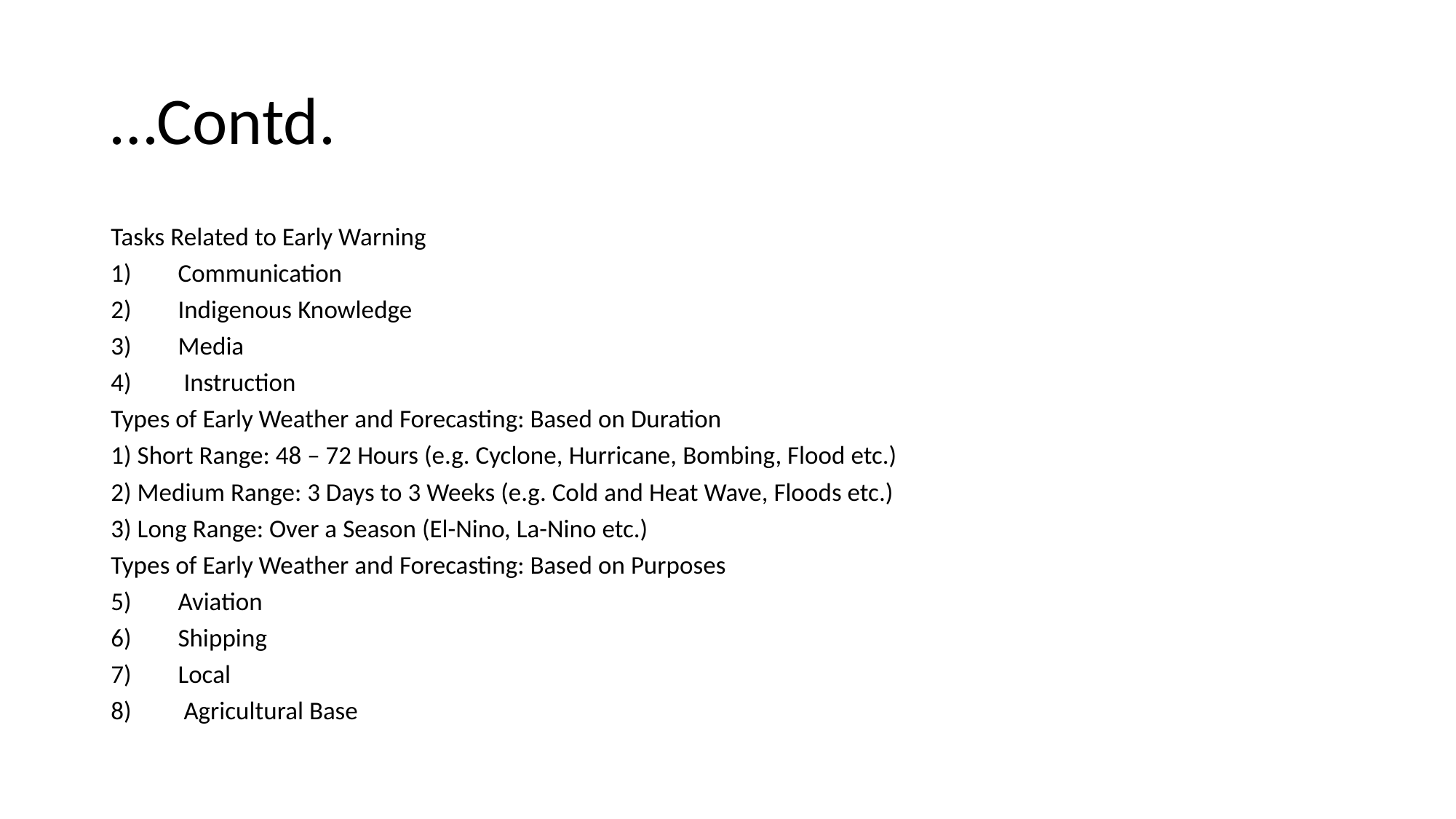

# …Contd.
Tasks Related to Early Warning
Communication
Indigenous Knowledge
Media
 Instruction
Types of Early Weather and Forecasting: Based on Duration
1) Short Range: 48 – 72 Hours (e.g. Cyclone, Hurricane, Bombing, Flood etc.)
2) Medium Range: 3 Days to 3 Weeks (e.g. Cold and Heat Wave, Floods etc.)
3) Long Range: Over a Season (El-Nino, La-Nino etc.)
Types of Early Weather and Forecasting: Based on Purposes
Aviation
Shipping
Local
 Agricultural Base